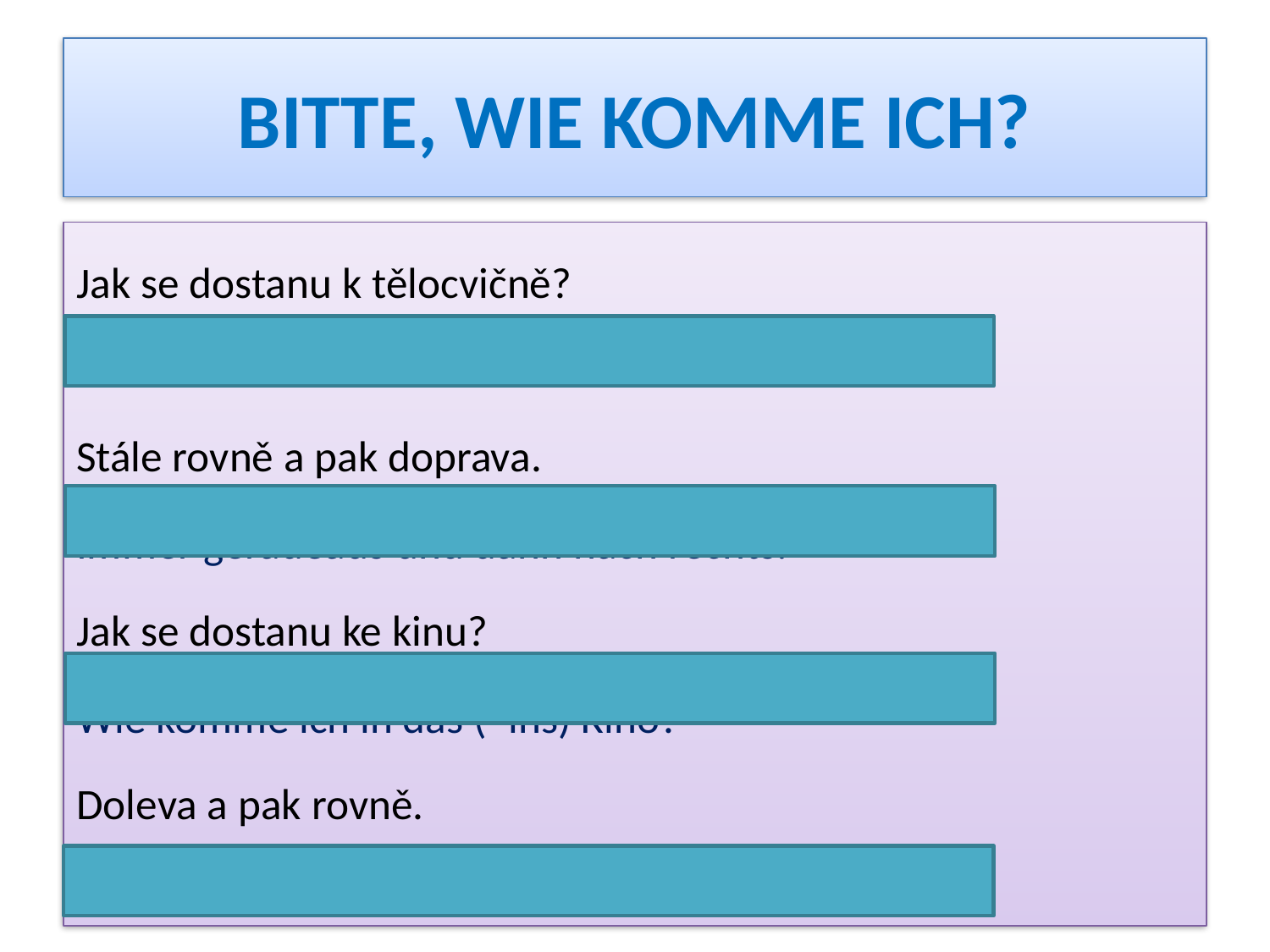

# BITTE, WIE KOMME ICH?
Jak se dostanu k tělocvičně?
Wie komme ich in die Trurnhalle?
Stále rovně a pak doprava.
Immer geradeaus und dann nach rechts.
Jak se dostanu ke kinu?
Wie komme ich in das (=ins) Kino?
Doleva a pak rovně.
Nach links und dann geradeaus.